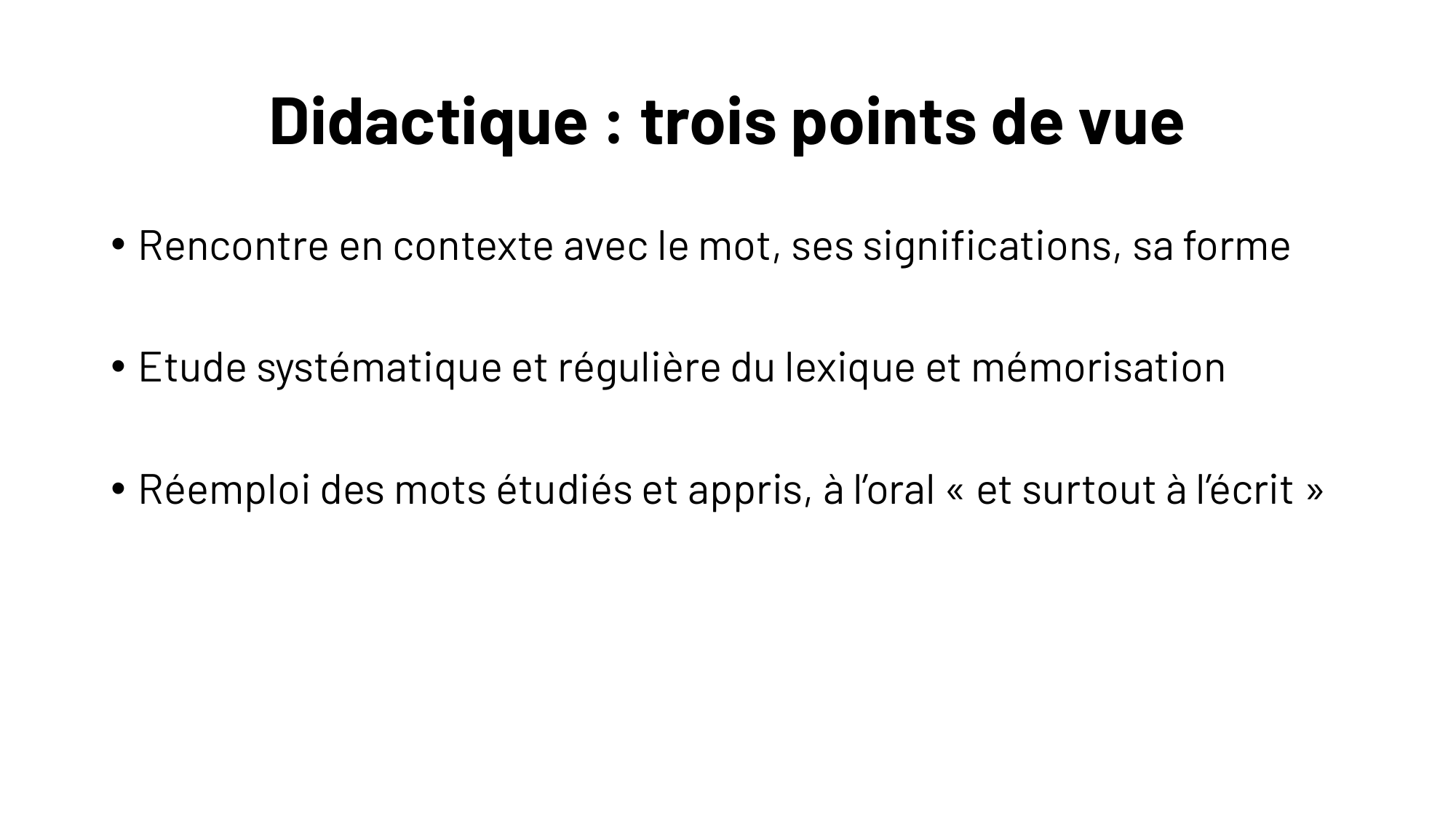

# Didactique : trois points de vue
Rencontre en contexte avec le mot, ses significations, sa forme

Etude systématique et régulière du lexique et mémorisation

Réemploi des mots étudiés et appris, à l’oral « et surtout à l’écrit »